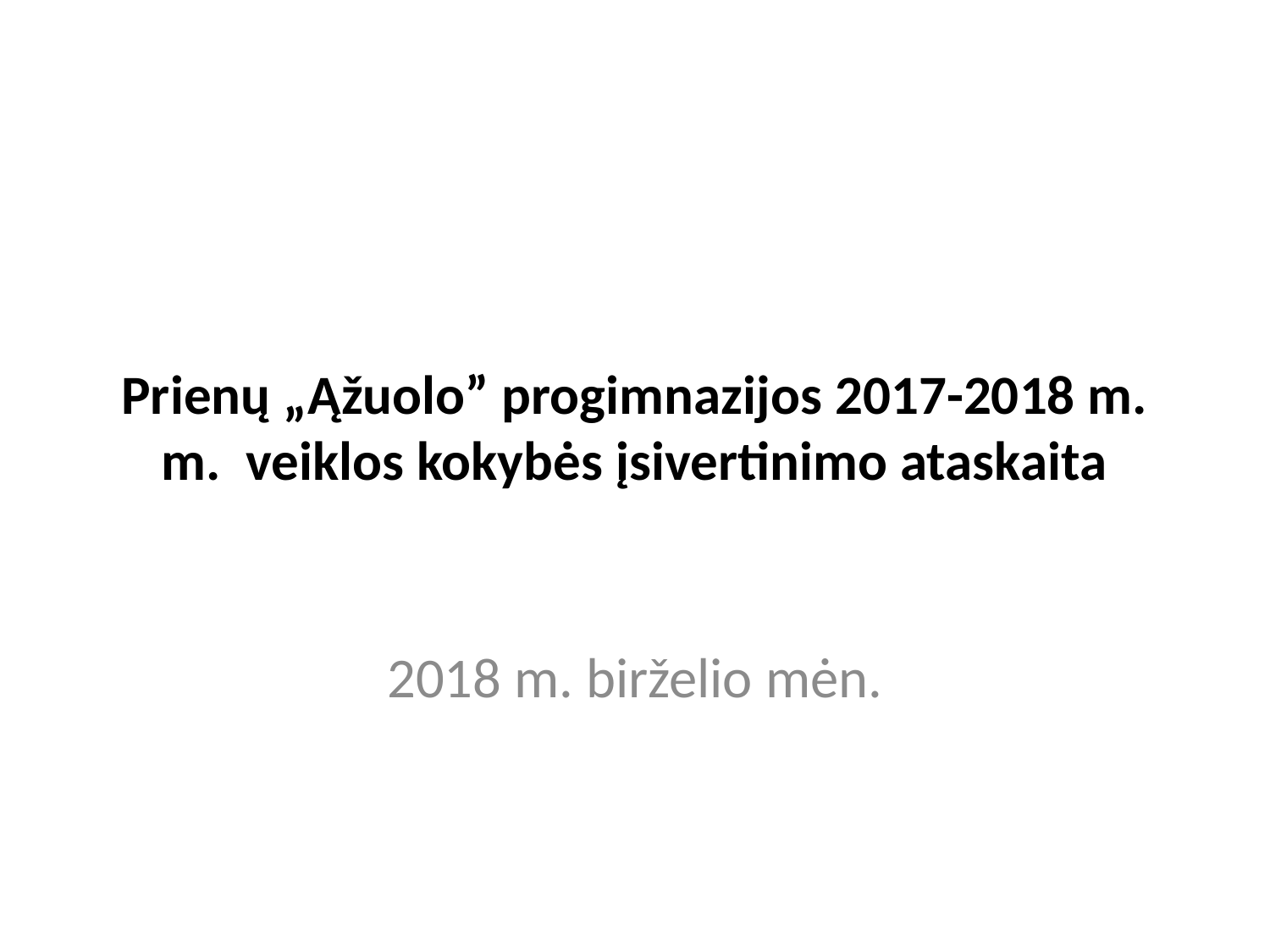

# Prienų „Ąžuolo” progimnazijos 2017-2018 m. m.  veiklos kokybės įsivertinimo ataskaita
2018 m. birželio mėn.